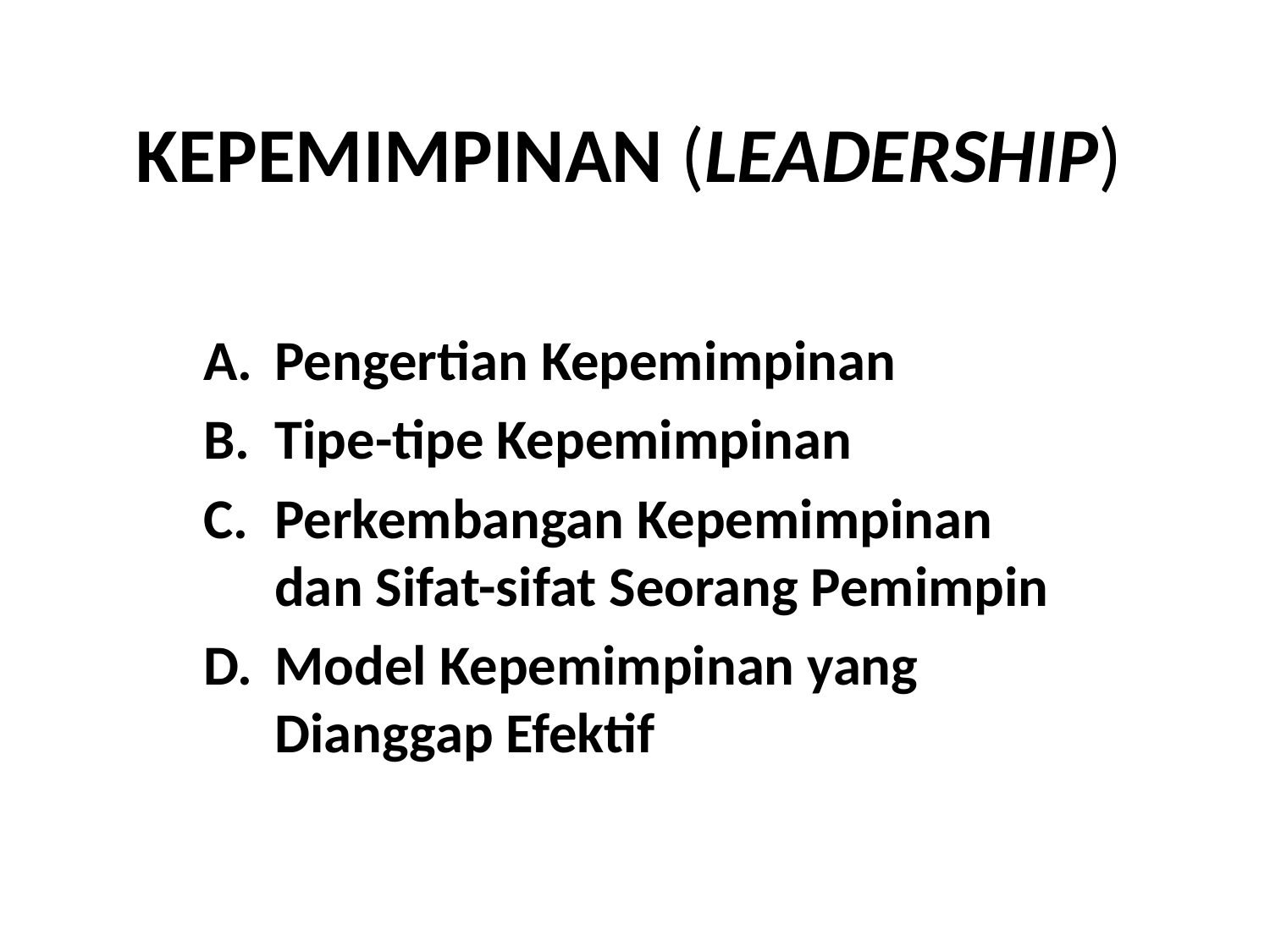

# KEPEMIMPINAN (LEADERSHIP)
Pengertian Kepemimpinan
Tipe-tipe Kepemimpinan
Perkembangan Kepemimpinan dan Sifat-sifat Seorang Pemimpin
Model Kepemimpinan yang Dianggap Efektif